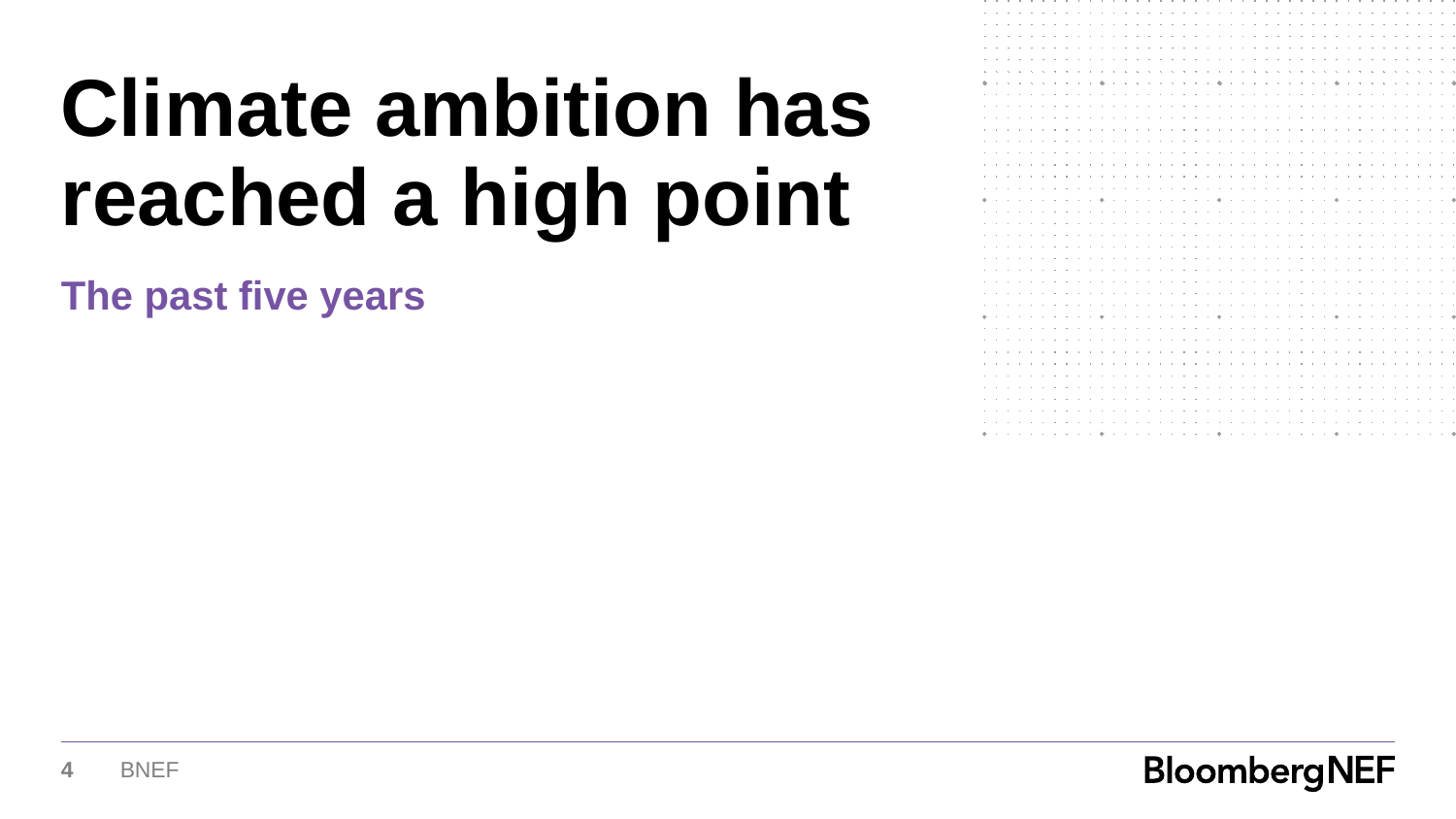

# Climate ambition has reached a high point
The past five years